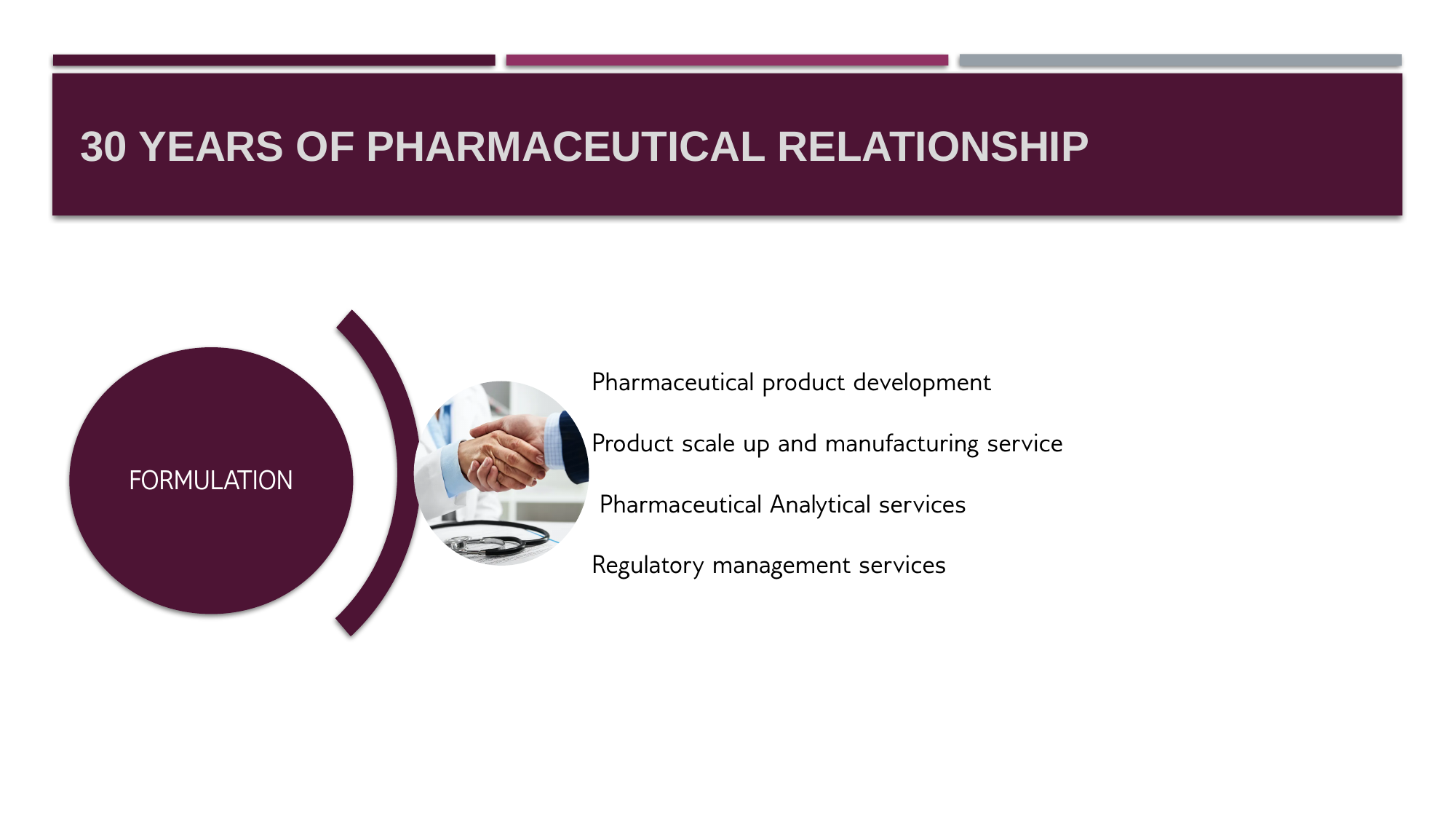

# 30 years of Pharmaceutical Relationship
FORMULATION
Pharmaceutical product development

Product scale up and manufacturing service

 Pharmaceutical Analytical services

Regulatory management services